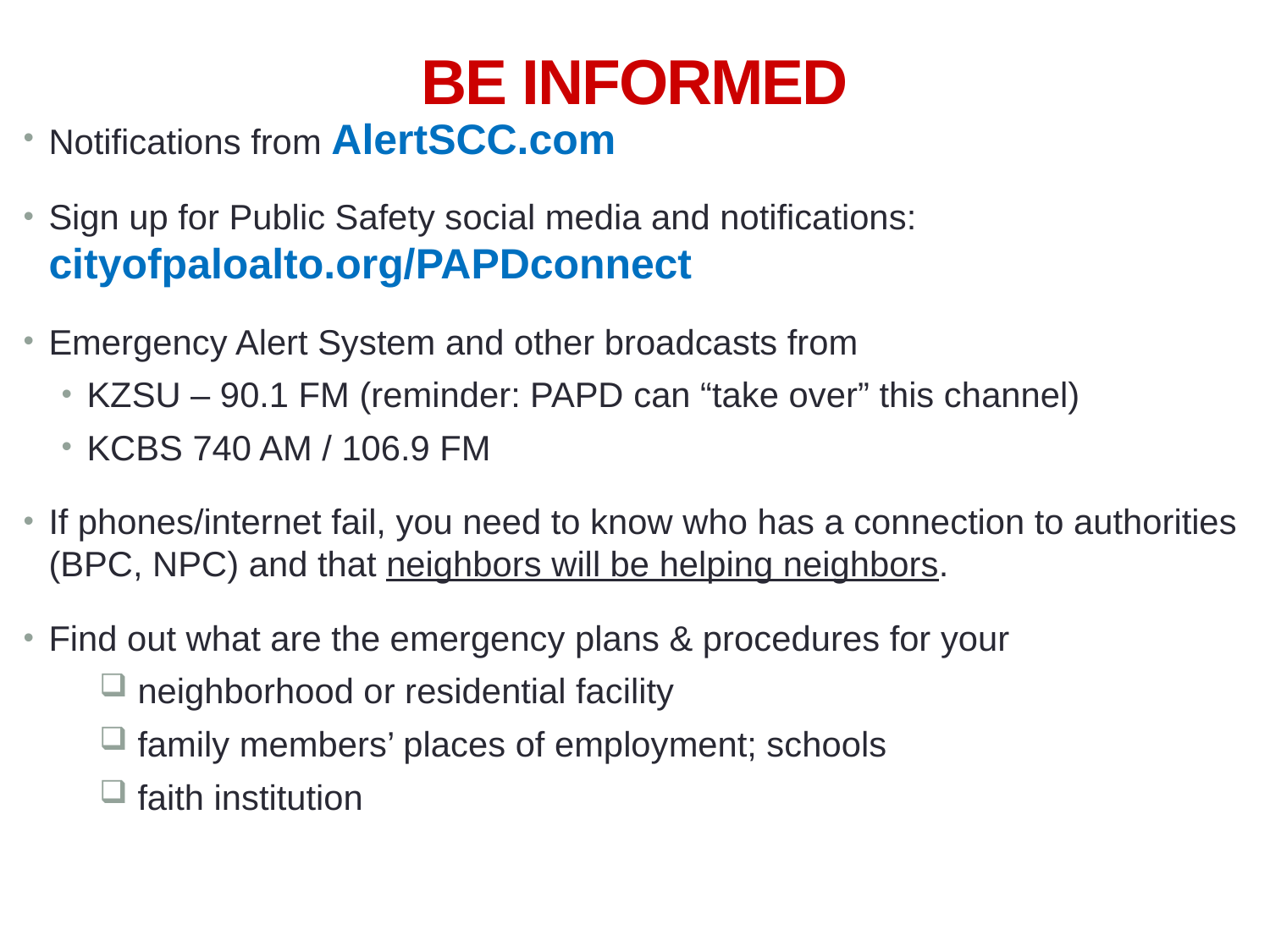

19
# BE INFORMED
Notifications from AlertSCC.com
Sign up for Public Safety social media and notifications: cityofpaloalto.org/PAPDconnect
Emergency Alert System and other broadcasts from
KZSU – 90.1 FM (reminder: PAPD can “take over” this channel)
KCBS 740 AM / 106.9 FM
If phones/internet fail, you need to know who has a connection to authorities (BPC, NPC) and that neighbors will be helping neighbors.
Find out what are the emergency plans & procedures for your
 neighborhood or residential facility
 family members’ places of employment; schools
 faith institution